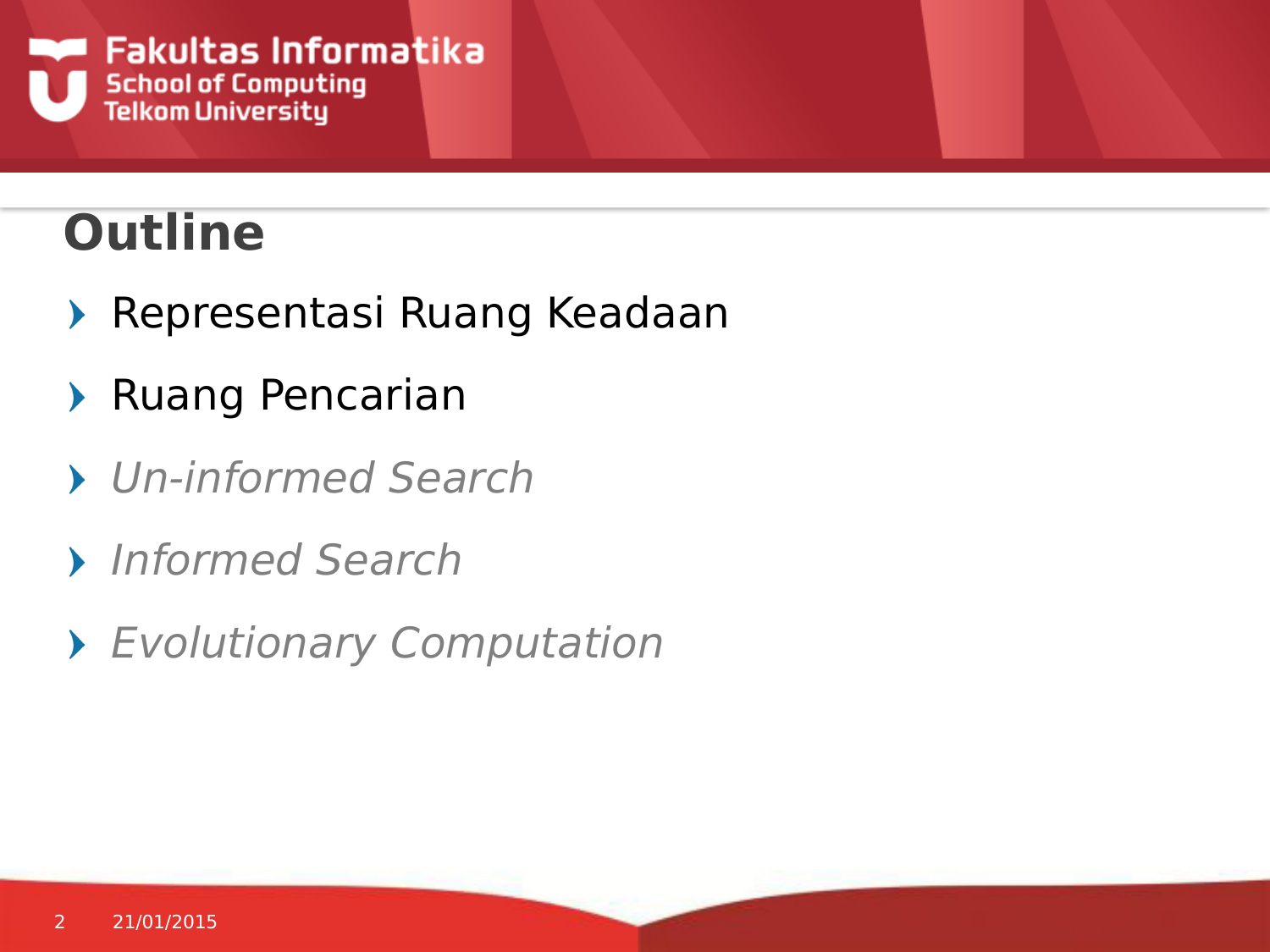

# Outline
Representasi Ruang Keadaan
Ruang Pencarian
Un-informed Search
Informed Search
Evolutionary Computation

2
21/01/2015